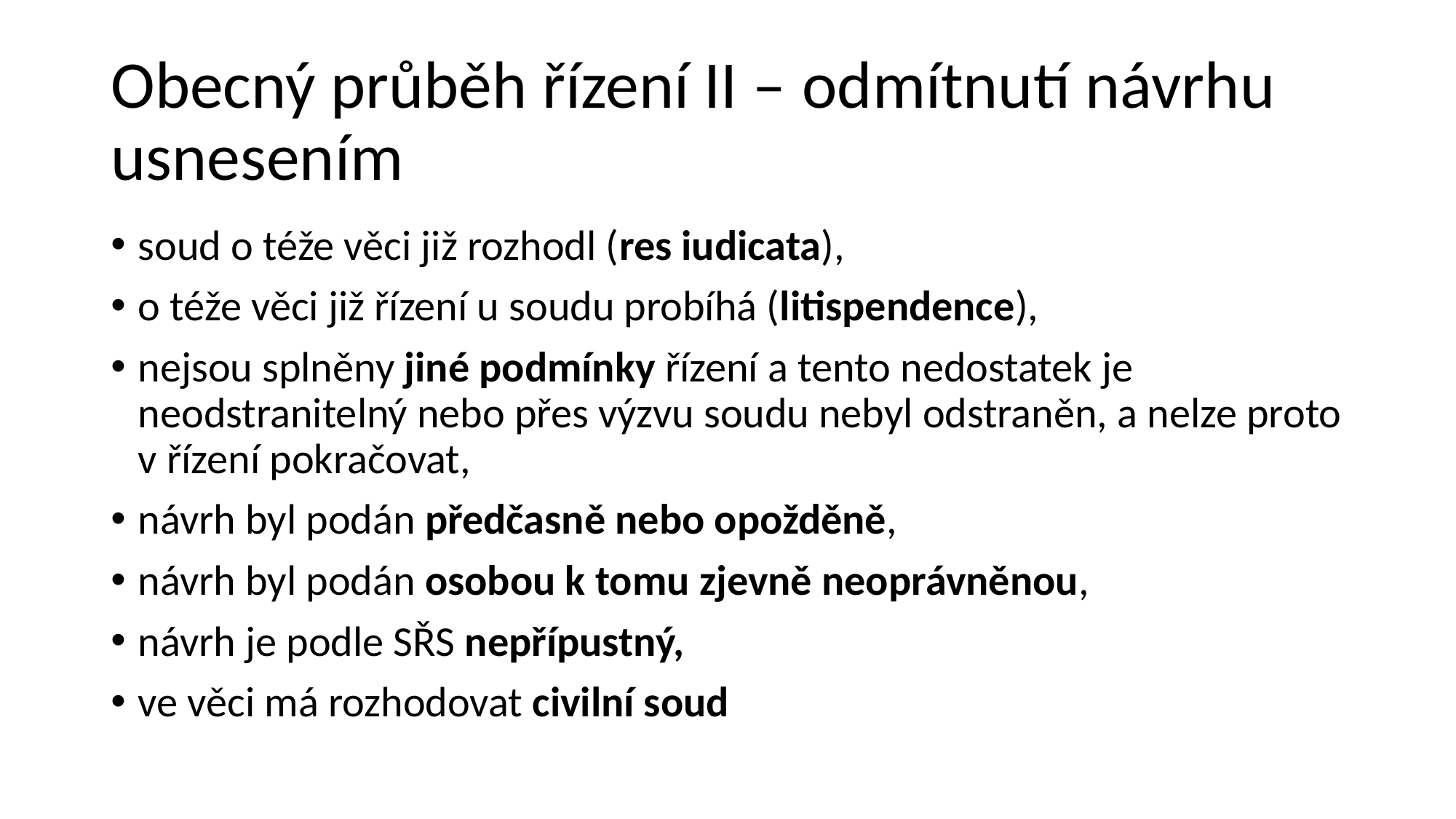

# Obecný průběh řízení II – odmítnutí návrhu usnesením
soud o téže věci již rozhodl (res iudicata),
o téže věci již řízení u soudu probíhá (litispendence),
nejsou splněny jiné podmínky řízení a tento nedostatek je neodstranitelný nebo přes výzvu soudu nebyl odstraněn, a nelze proto v řízení pokračovat,
návrh byl podán předčasně nebo opožděně,
návrh byl podán osobou k tomu zjevně neoprávněnou,
návrh je podle SŘS nepřípustný,
ve věci má rozhodovat civilní soud